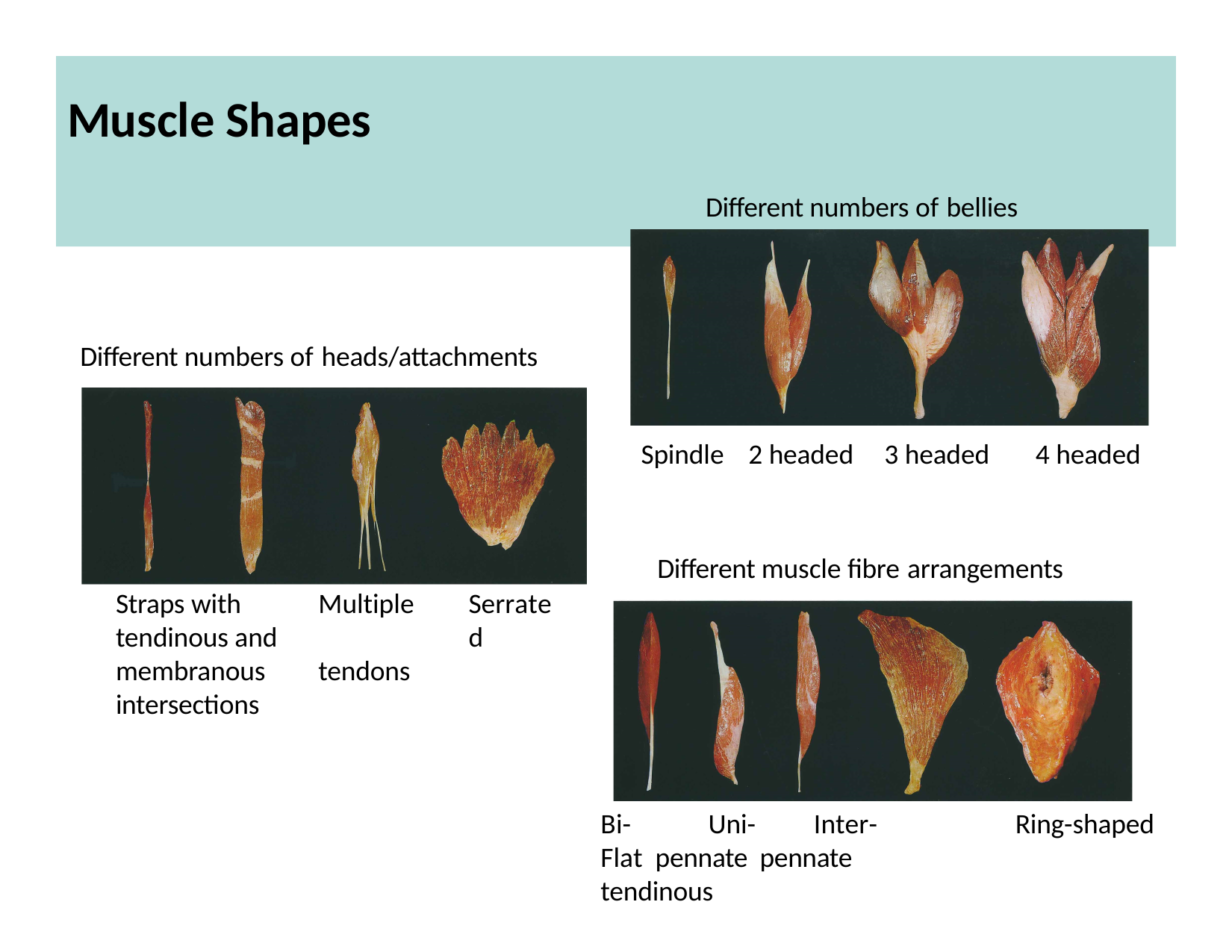

# Muscle Shapes
Different numbers of bellies

Different numbers of heads/attachments

Spindle
2 headed
3 headed
4 headed
Different muscle fibre arrangements
Straps with  tendinous and  membranous  intersections
Multiple  tendons
Serrated

Bi-	Uni-	Inter-	Flat  pennate  pennate  tendinous
Ring-shaped